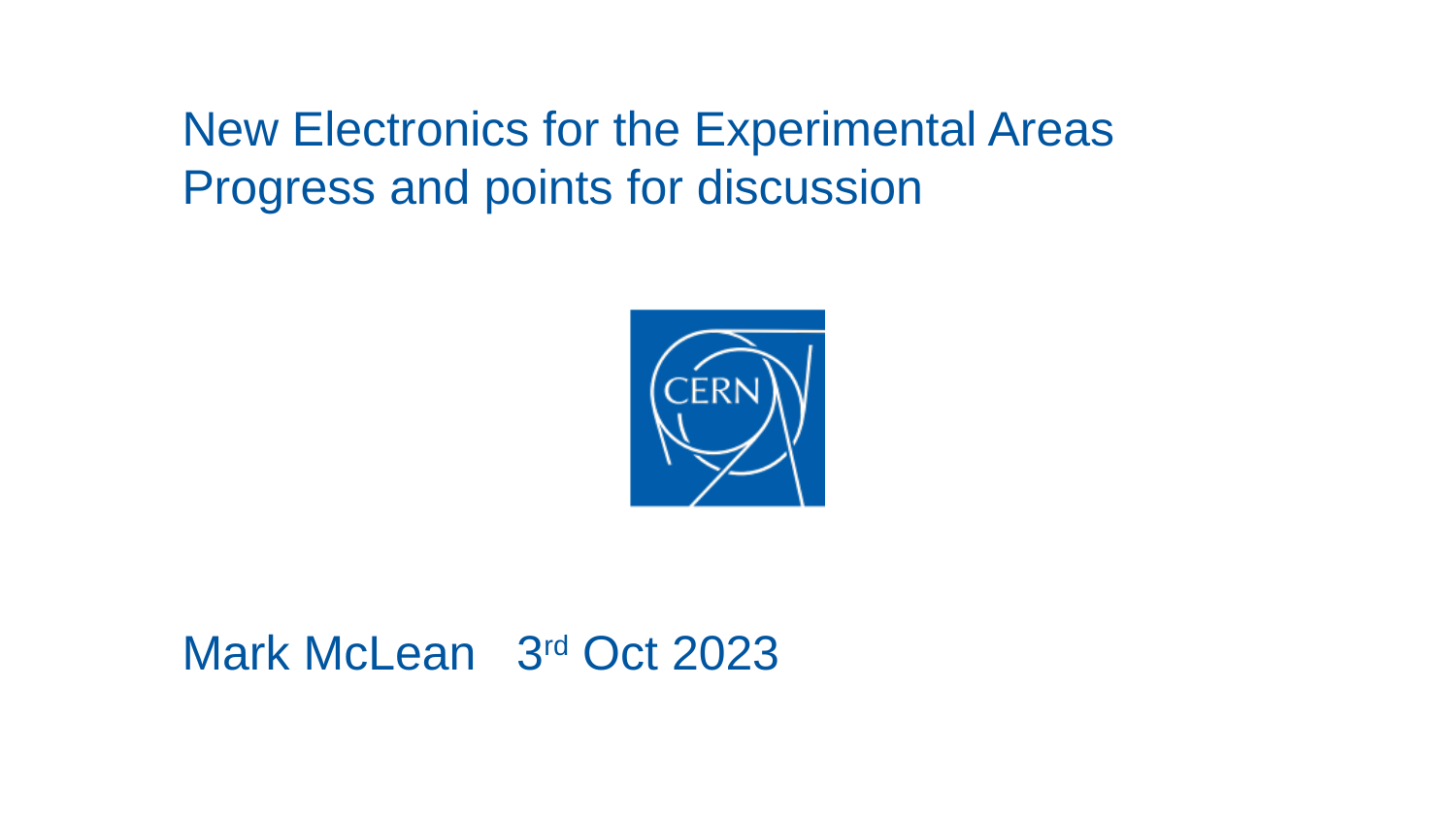

New Electronics for the Experimental Areas
Progress and points for discussion

Mark McLean   3rd Oct 2023
#